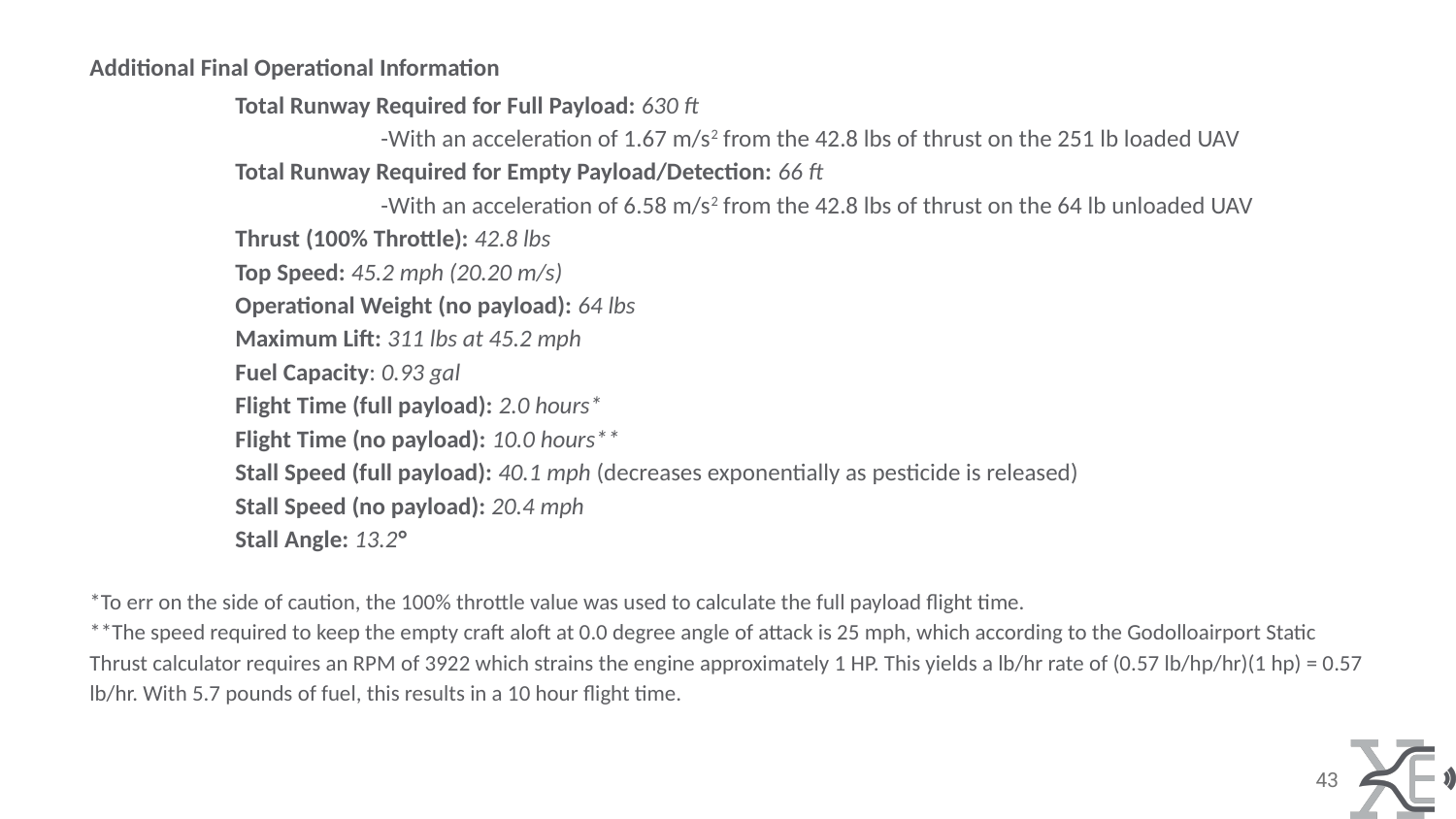

Additional Final Operational Information
	Total Runway Required for Full Payload: 630 ft
		-With an acceleration of 1.67 m/s2 from the 42.8 lbs of thrust on the 251 lb loaded UAV
	Total Runway Required for Empty Payload/Detection: 66 ft
		-With an acceleration of 6.58 m/s2 from the 42.8 lbs of thrust on the 64 lb unloaded UAV
	Thrust (100% Throttle): 42.8 lbs
	Top Speed: 45.2 mph (20.20 m/s)
	Operational Weight (no payload): 64 lbs
	Maximum Lift: 311 lbs at 45.2 mph
	Fuel Capacity: 0.93 gal
	Flight Time (full payload): 2.0 hours*
	Flight Time (no payload): 10.0 hours**
	Stall Speed (full payload): 40.1 mph (decreases exponentially as pesticide is released)
	Stall Speed (no payload): 20.4 mph
	Stall Angle: 13.2°

*To err on the side of caution, the 100% throttle value was used to calculate the full payload flight time.
**The speed required to keep the empty craft aloft at 0.0 degree angle of attack is 25 mph, which according to the Godolloairport Static Thrust calculator requires an RPM of 3922 which strains the engine approximately 1 HP. This yields a lb/hr rate of (0.57 lb/hp/hr)(1 hp) = 0.57 lb/hr. With 5.7 pounds of fuel, this results in a 10 hour flight time.

43